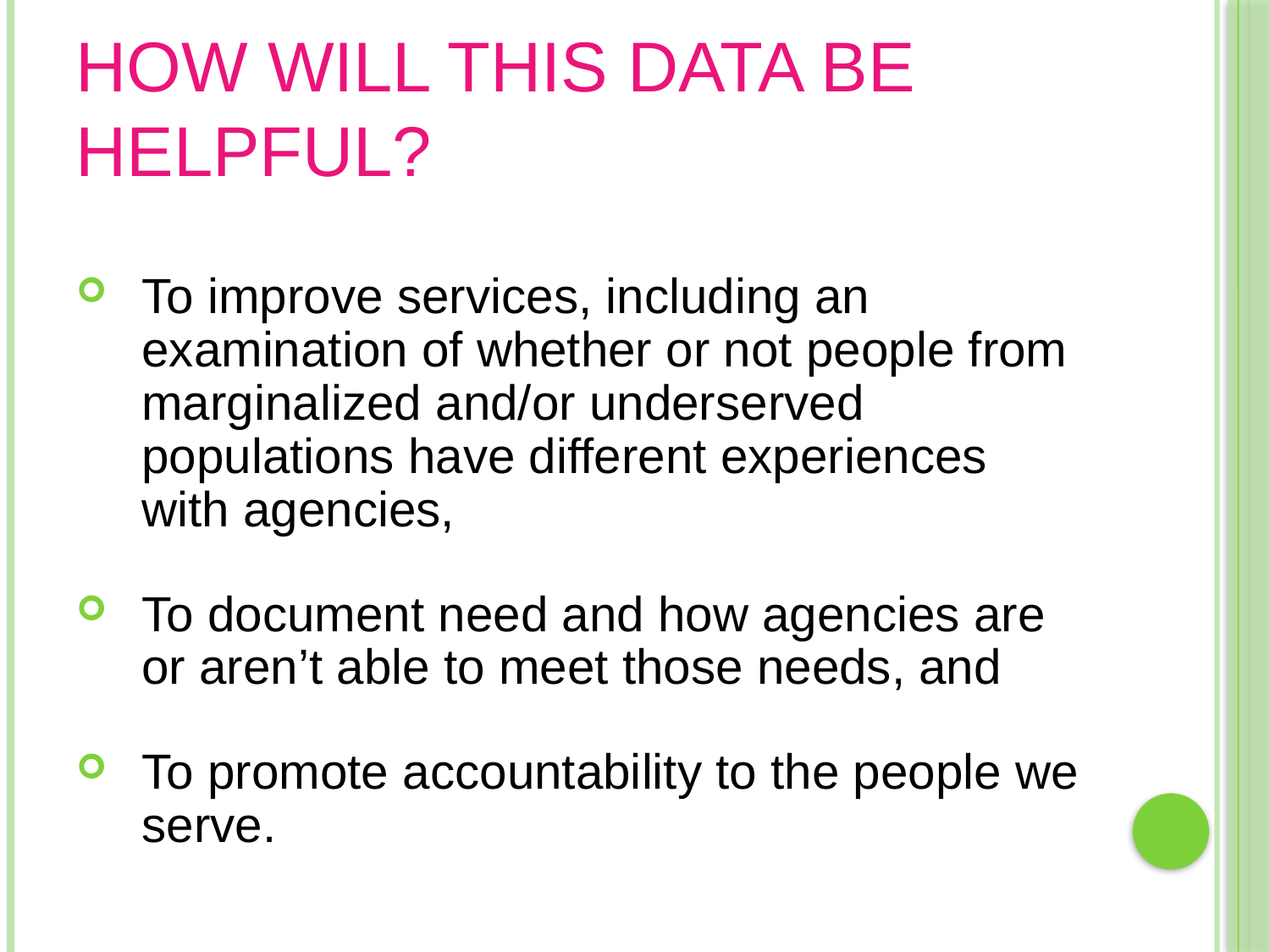

# How will this data be helpful?
To improve services, including an examination of whether or not people from marginalized and/or underserved populations have different experiences with agencies,

To document need and how agencies are or aren’t able to meet those needs, and

To promote accountability to the people we serve.